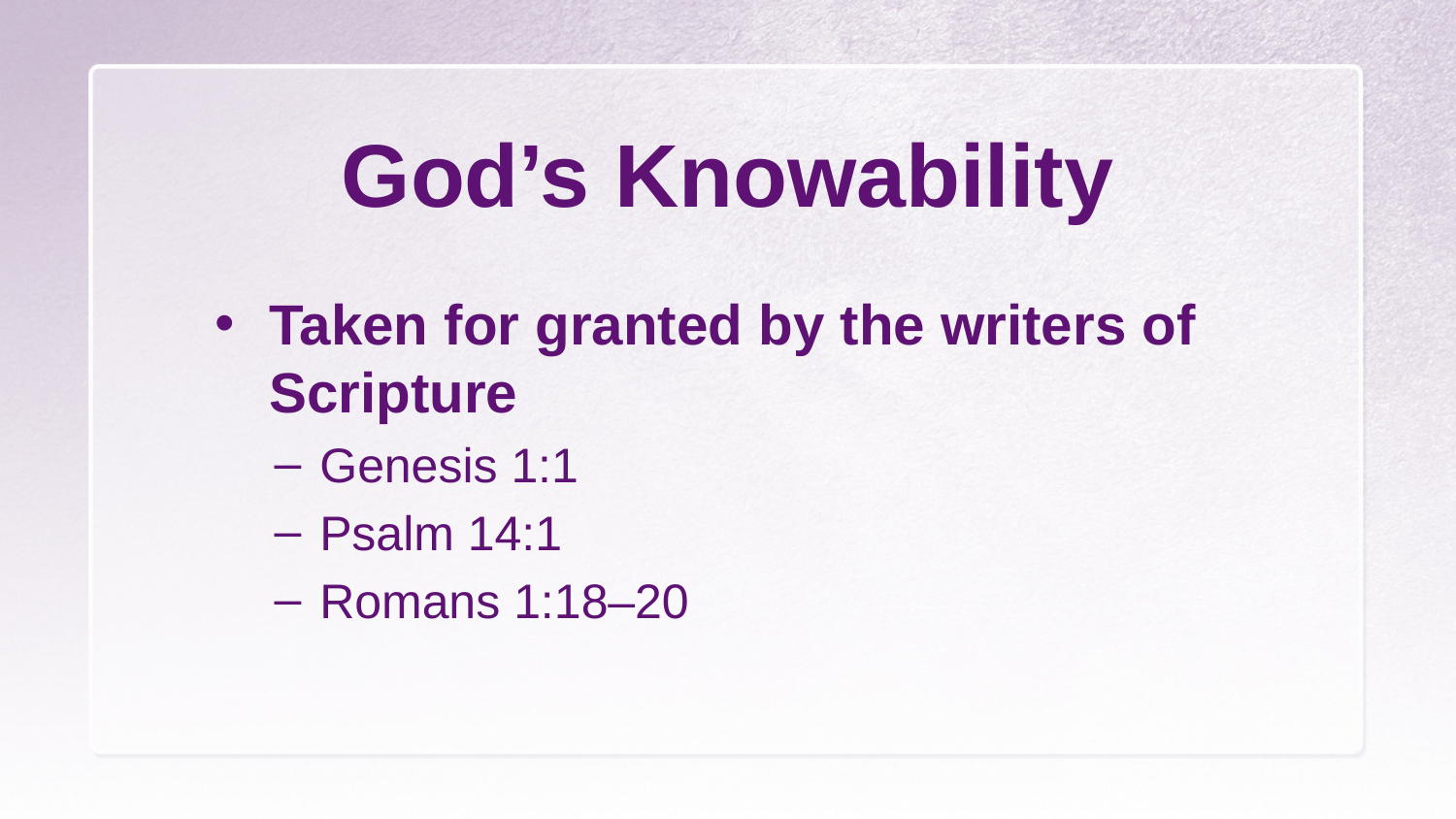

# God’s Knowability
Taken for granted by the writers of Scripture
Genesis 1:1
Psalm 14:1
Romans 1:18–20